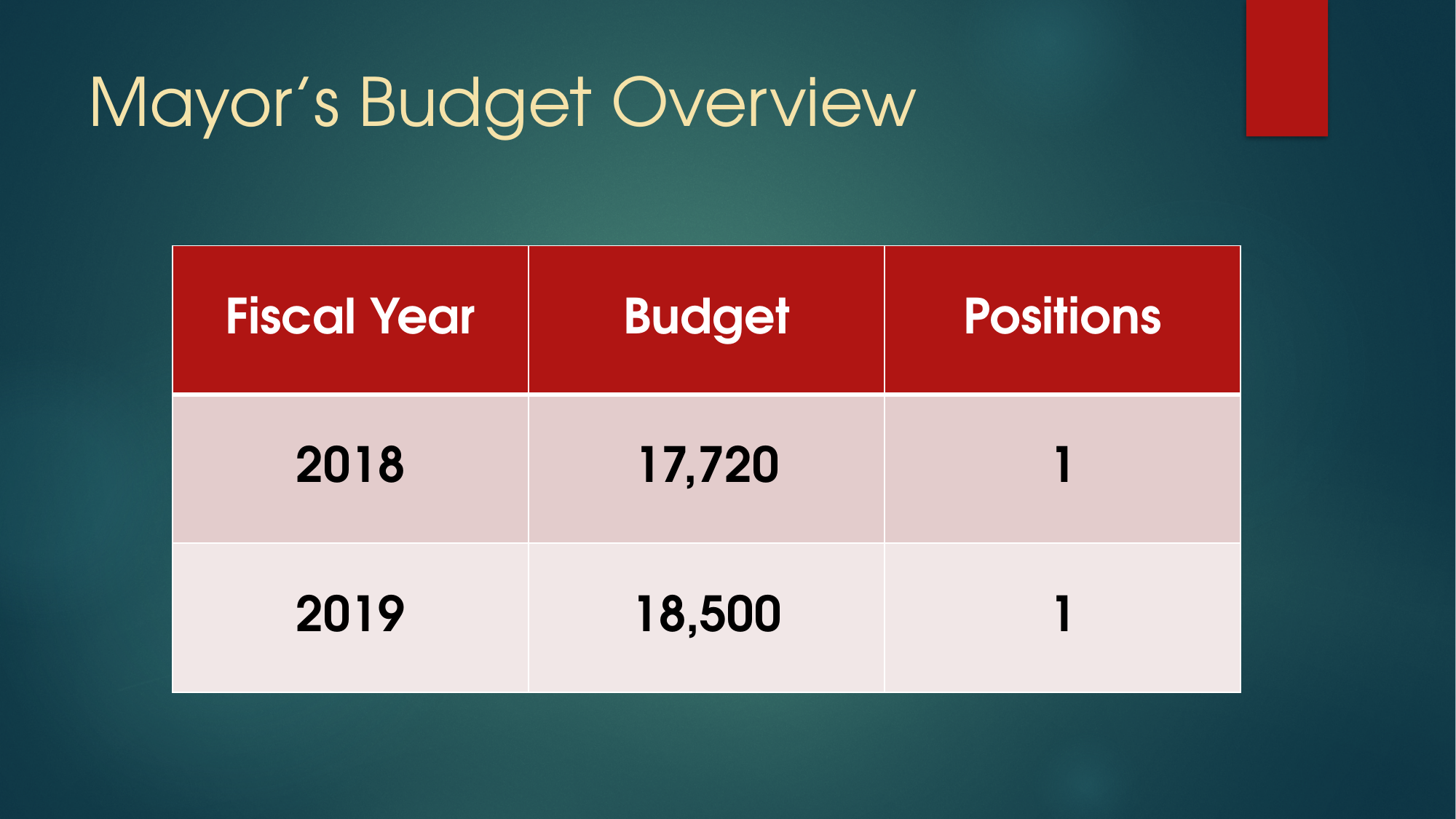

# Mayor’s Budget Overview
| Fiscal Year | Budget | Positions |
| --- | --- | --- |
| 2018 | 17,720 | 1 |
| 2019 | 18,500 | 1 |